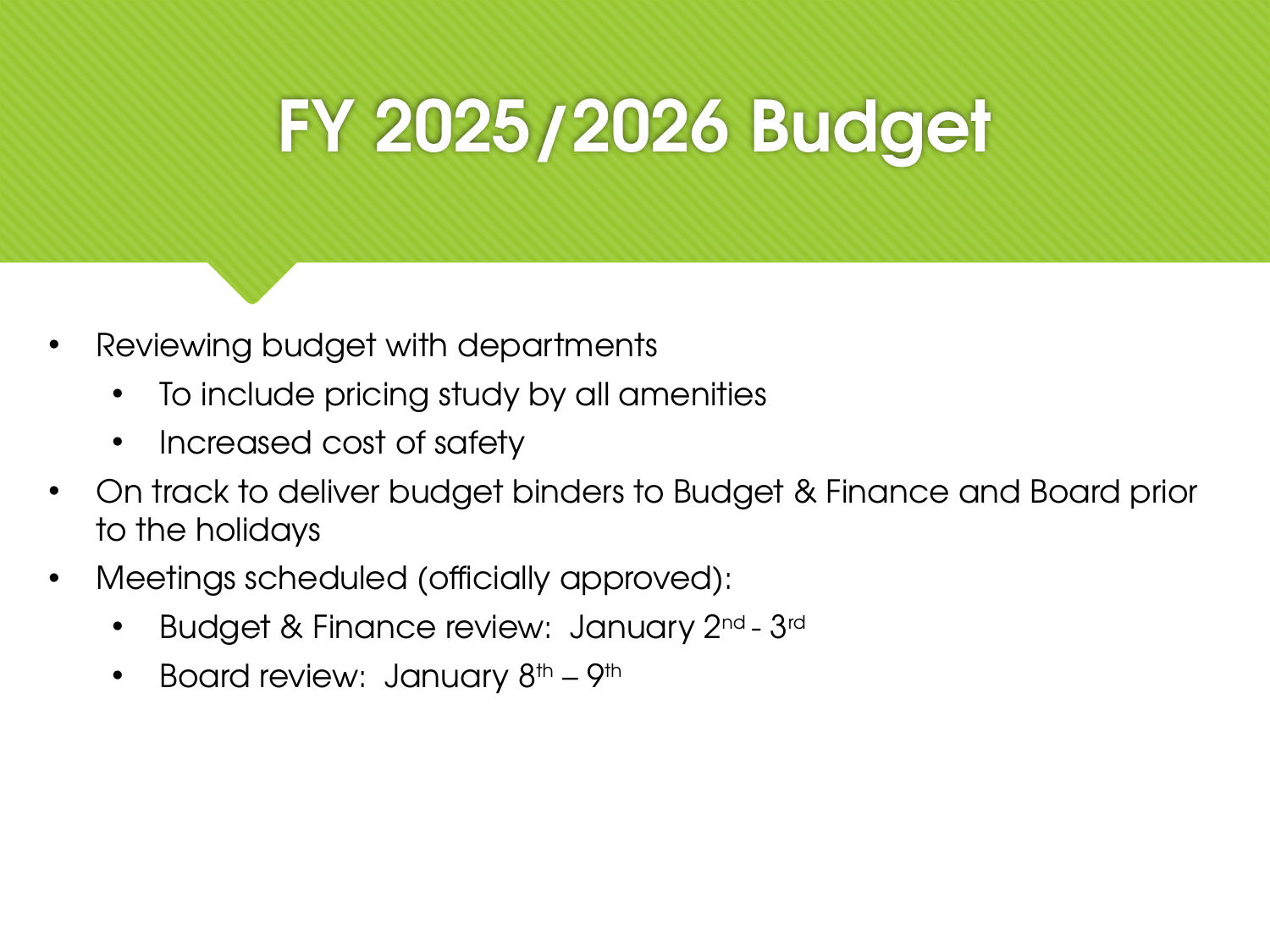

# FY 2025/2026 Budget
Reviewing budget with departments
To include pricing study by all amenities
Increased cost of safety
On track to deliver budget binders to Budget & Finance and Board prior to the holidays
Meetings scheduled (officially approved):
Budget & Finance review:  January 2nd - 3rd
Board review:  January 8th – 9th